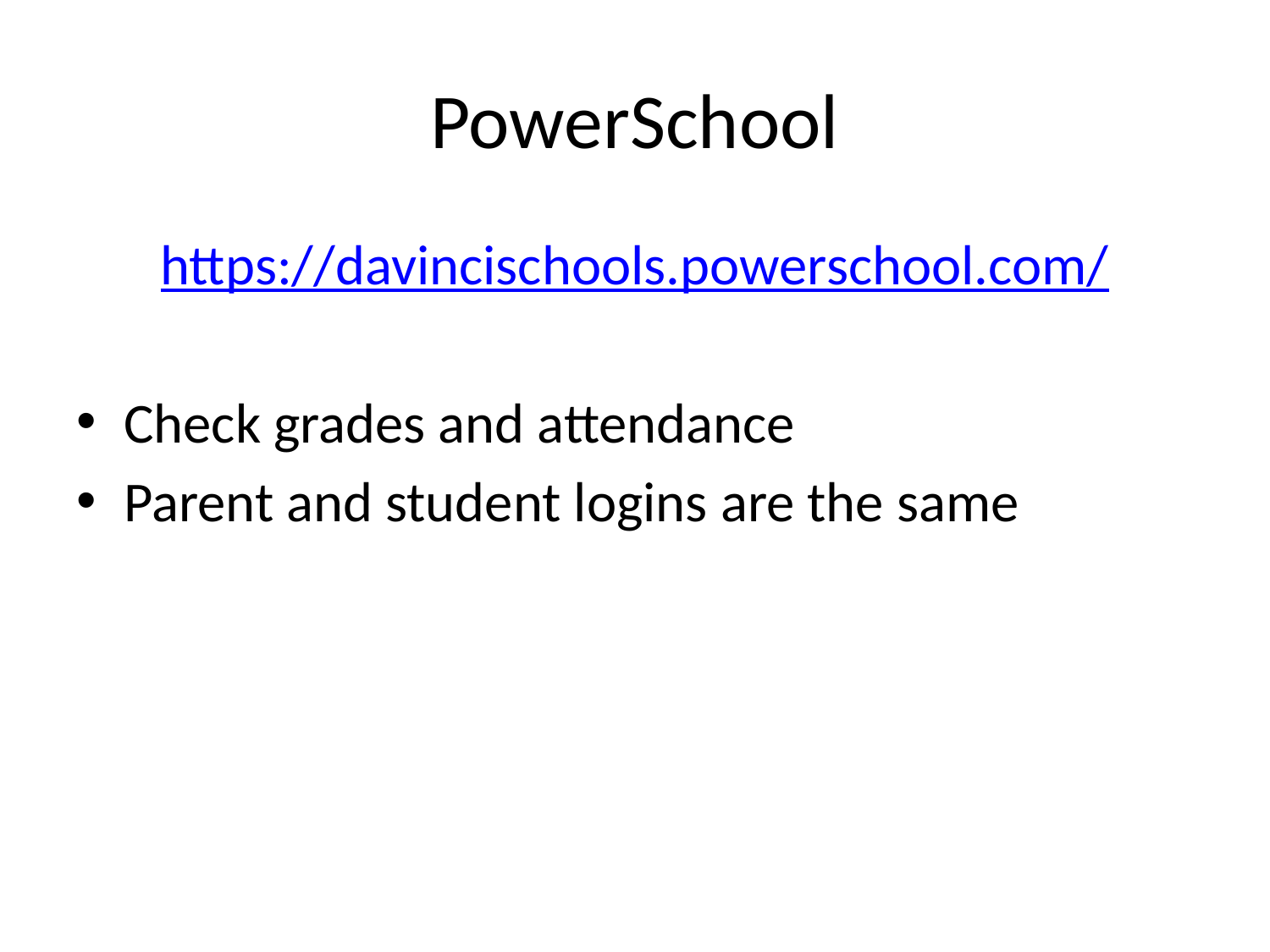

# PowerSchool
https://davincischools.powerschool.com/

Check grades and attendance
Parent and student logins are the same